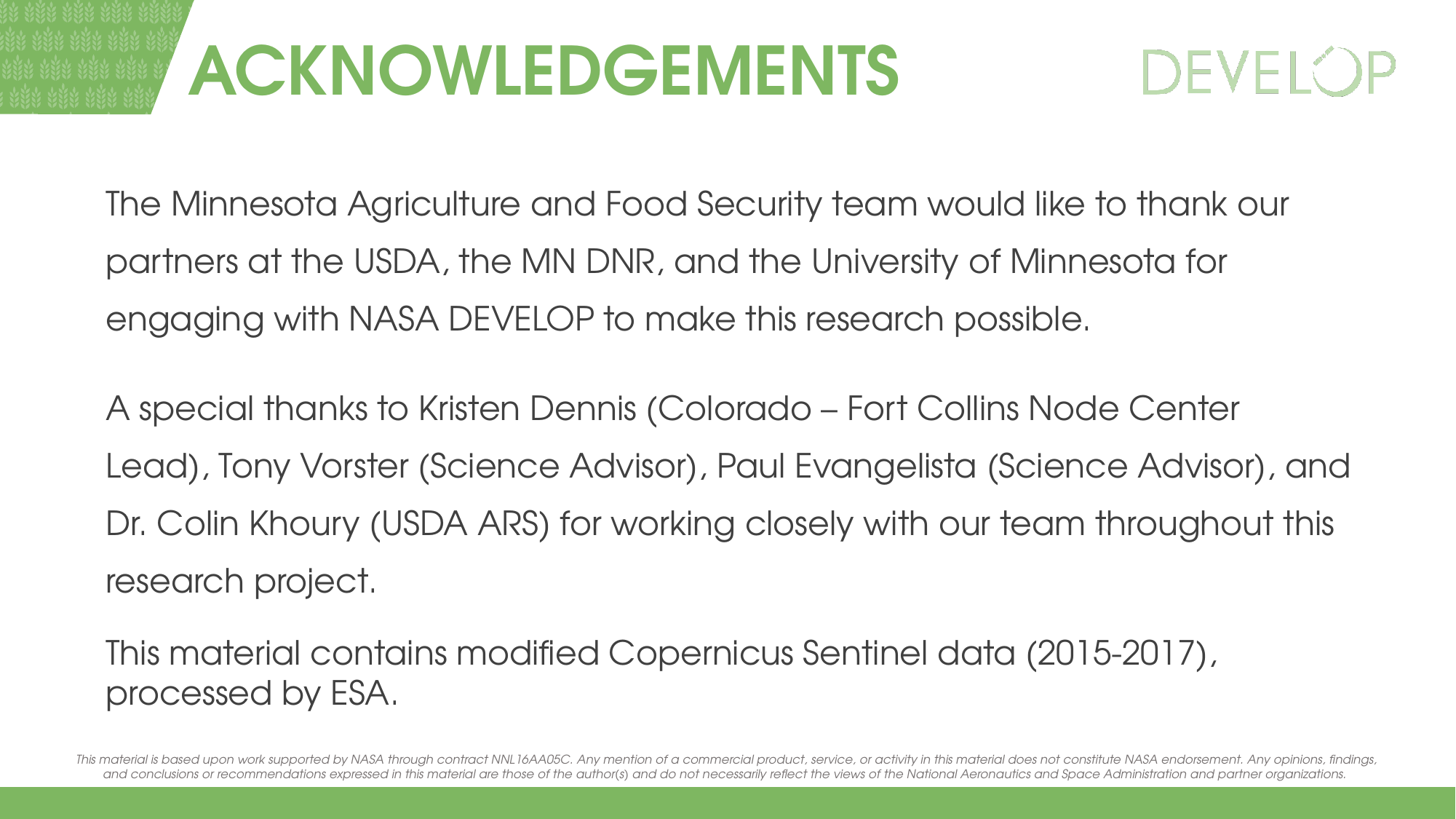

The Minnesota Agriculture and Food Security team would like to thank our partners at the USDA, the MN DNR, and the University of Minnesota for engaging with NASA DEVELOP to make this research possible.
A special thanks to Kristen Dennis (Colorado – Fort Collins Node Center Lead), Tony Vorster (Science Advisor), Paul Evangelista (Science Advisor), and Dr. Colin Khoury (USDA ARS) for working closely with our team throughout this research project.

This material contains modified Copernicus Sentinel data (2015-2017), processed by ESA.